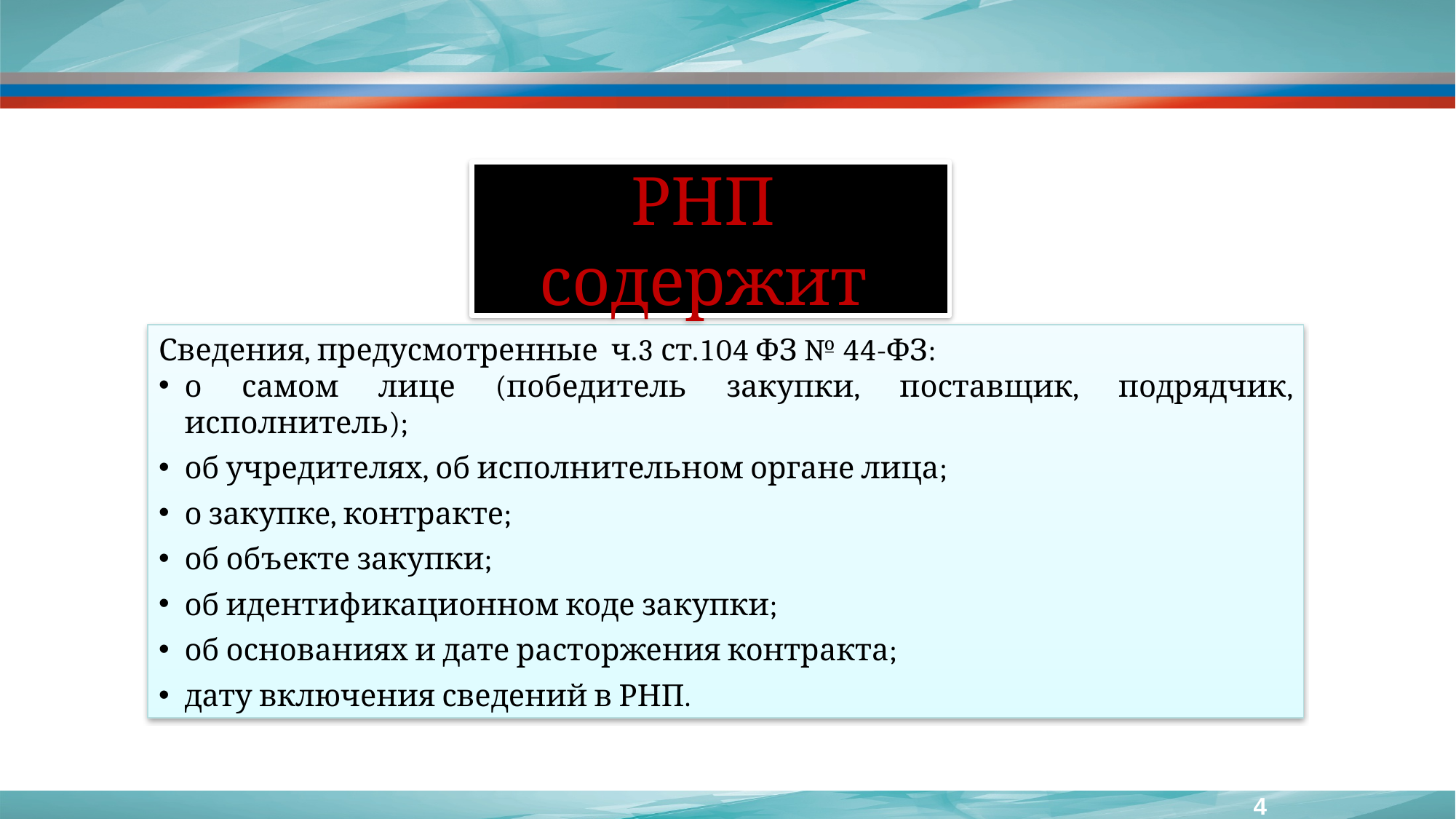

#

РНП
содержит
Сведения, предусмотренные  ч.3 ст.104 ФЗ № 44-ФЗ:
о самом лице (победитель закупки, поставщик, подрядчик, исполнитель);
об учредителях, об исполнительном органе лица;
о закупке, контракте;
об объекте закупки;
об идентификационном коде закупки;
об основаниях и дате расторжения контракта;
дату включения сведений в РНП.
4